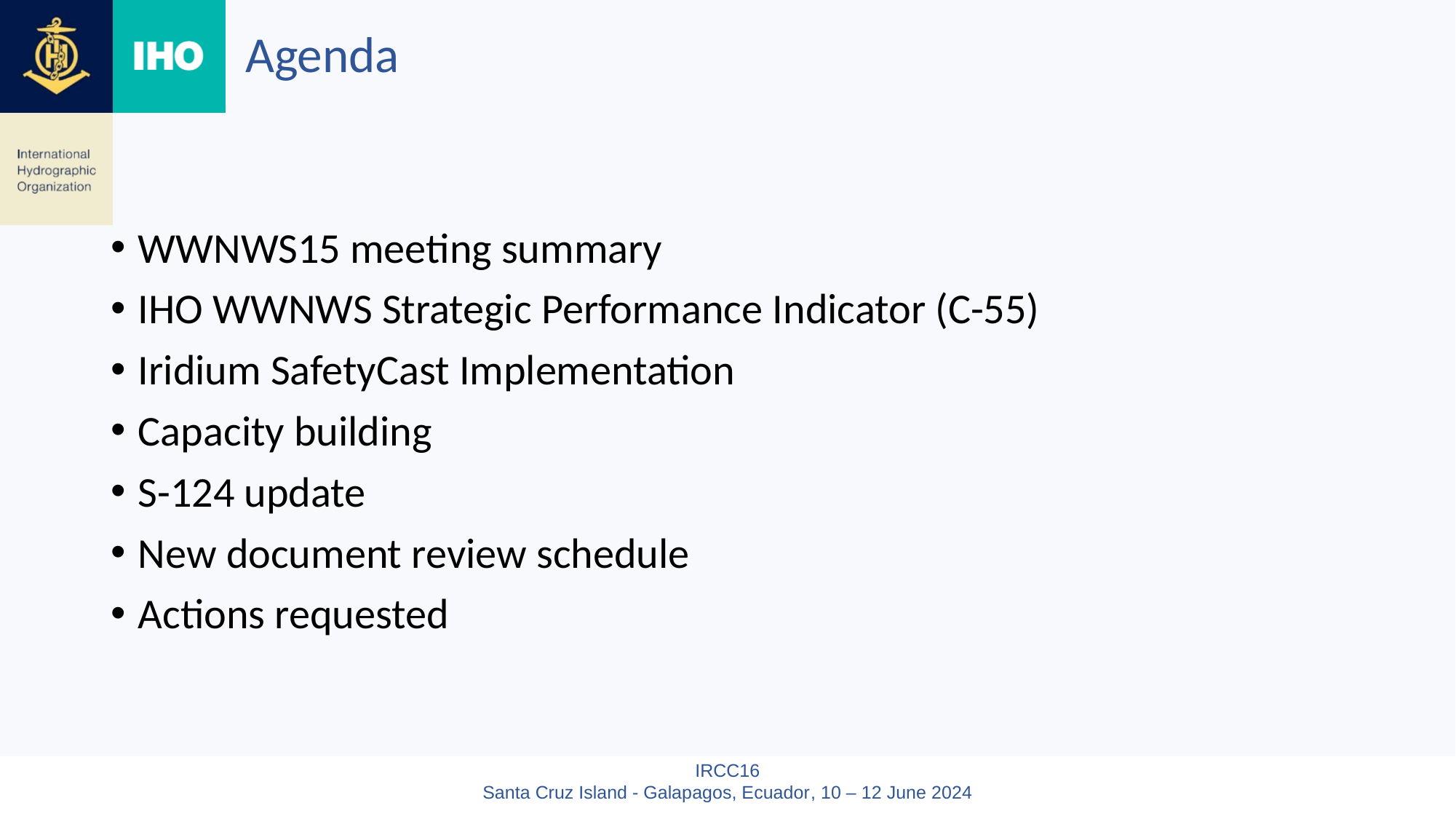

# Agenda
WWNWS15 meeting summary
IHO WWNWS Strategic Performance Indicator (C-55)
Iridium SafetyCast Implementation
Capacity building
S-124 update
New document review schedule
Actions requested